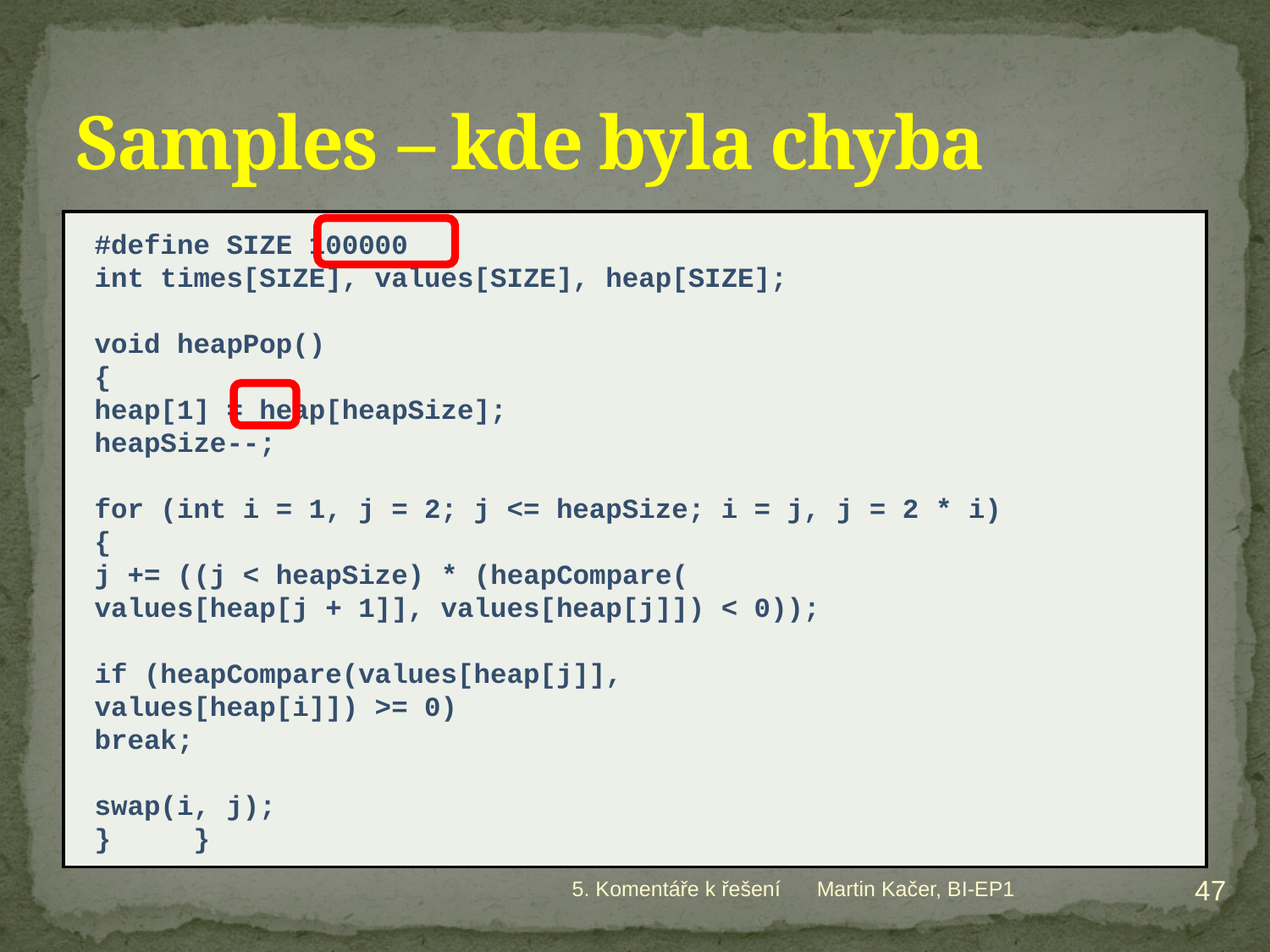

# Samples – kde byla chyba
#define SIZE 100000
int times[SIZE], values[SIZE], heap[SIZE];

void heapPop()
{
	heap[1] = heap[heapSize];
	heapSize--;

	for (int i = 1, j = 2; j <= heapSize; i = j, j = 2 * i)
	{
		j += ((j < heapSize) * (heapCompare(
			values[heap[j + 1]], values[heap[j]]) < 0));

		if (heapCompare(values[heap[j]],
					values[heap[i]]) >= 0)
			break;

		swap(i, j);
}	}

47
5. Komentáře k řešení
Martin Kačer, BI-EP1